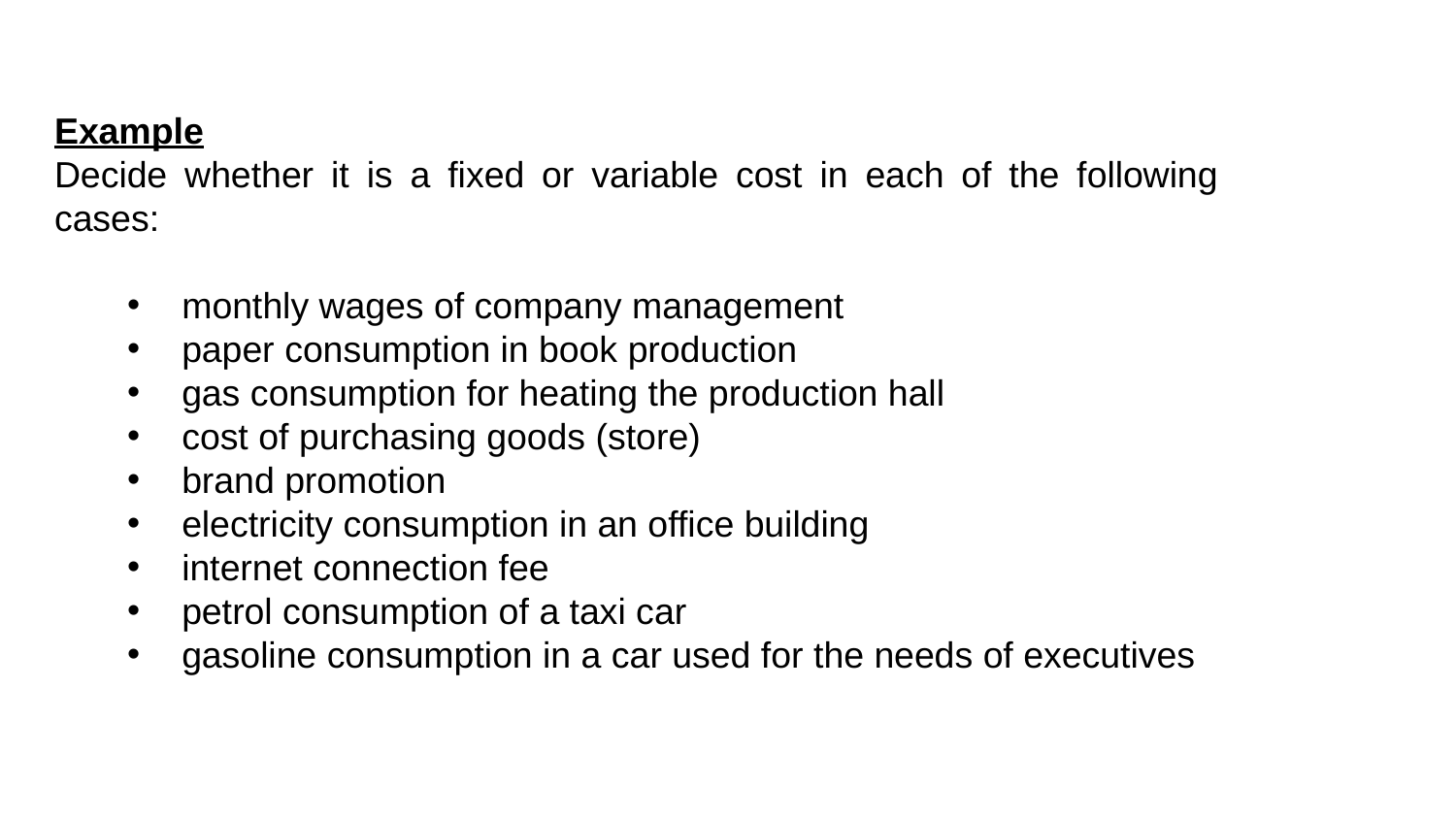

Example
Decide whether it is a fixed or variable cost in each of the following cases:

monthly wages of company management
paper consumption in book production
gas consumption for heating the production hall
cost of purchasing goods (store)
brand promotion
electricity consumption in an office building
internet connection fee
petrol consumption of a taxi car
gasoline consumption in a car used for the needs of executives